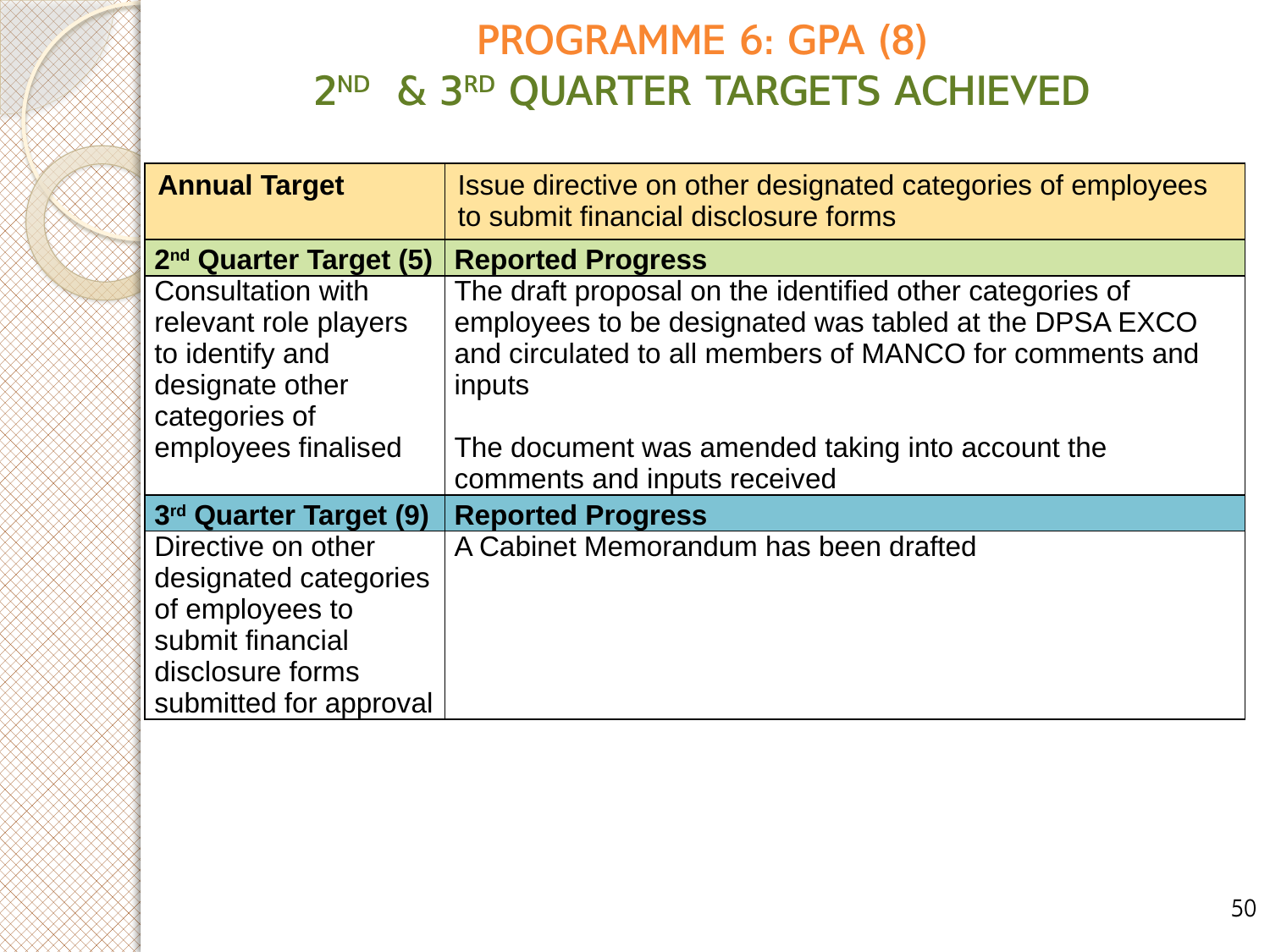

# PROGRAMME 6: GPA (8) 2ND  & 3RD QUARTER TARGETS ACHIEVED
| Annual Target | Issue directive on other designated categories of employees to submit financial disclosure forms |
| --- | --- |
| 2nd Quarter Target (5) | Reported Progress |
| Consultation with relevant role players to identify and designate other categories of employees finalised | The draft proposal on the identified other categories of employees to be designated was tabled at the DPSA EXCO and circulated to all members of MANCO for comments and inputs The document was amended taking into account the comments and inputs received |
| 3rd Quarter Target (9) | Reported Progress |
| Directive on other designated categories of employees to submit financial disclosure forms submitted for approval | A Cabinet Memorandum has been drafted |
50